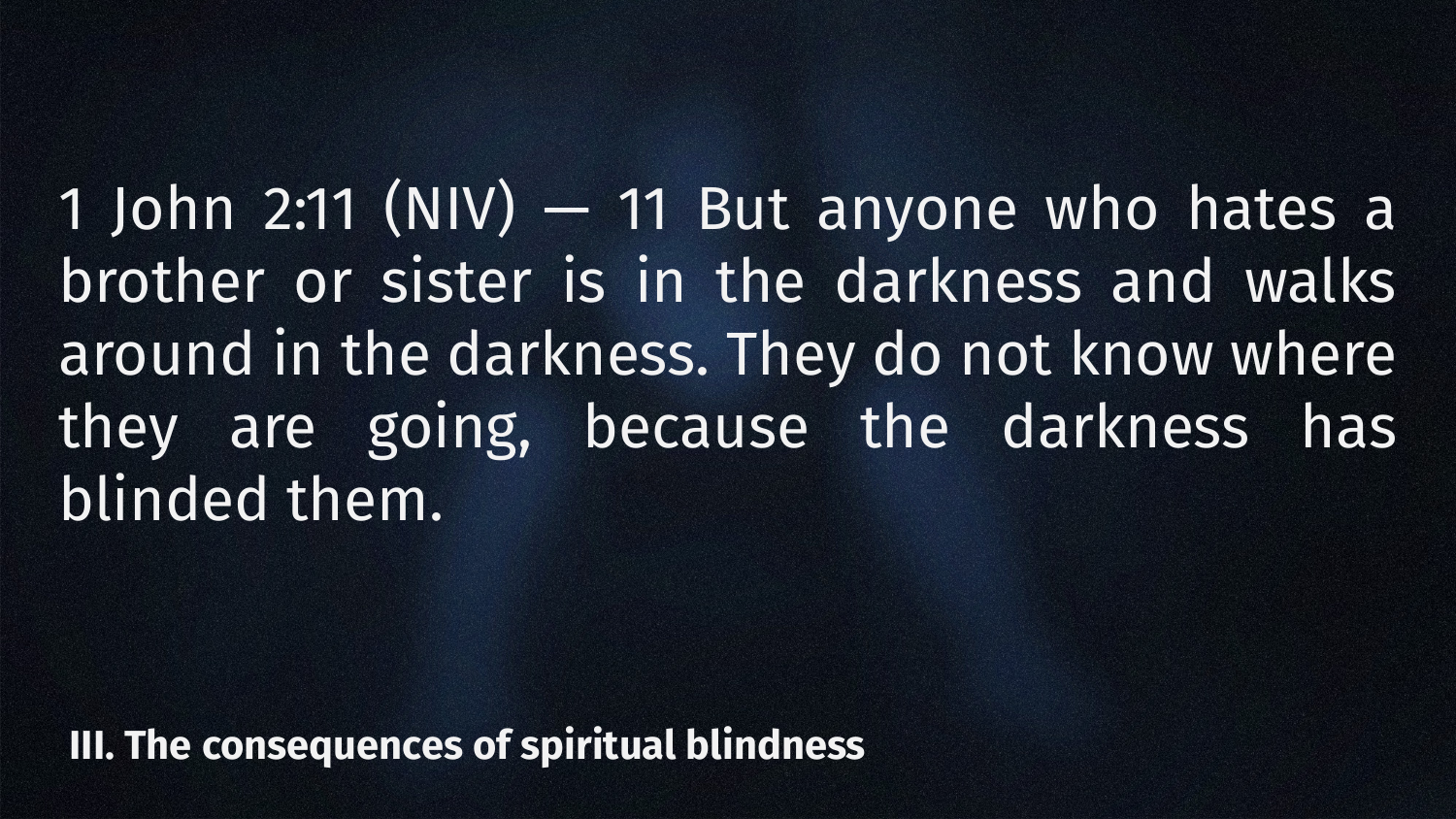

1 John 2:11 (NIV) — 11 But anyone who hates a brother or sister is in the darkness and walks around in the darkness. They do not know where they are going, because the darkness has blinded them.
# III. The consequences of spiritual blindness